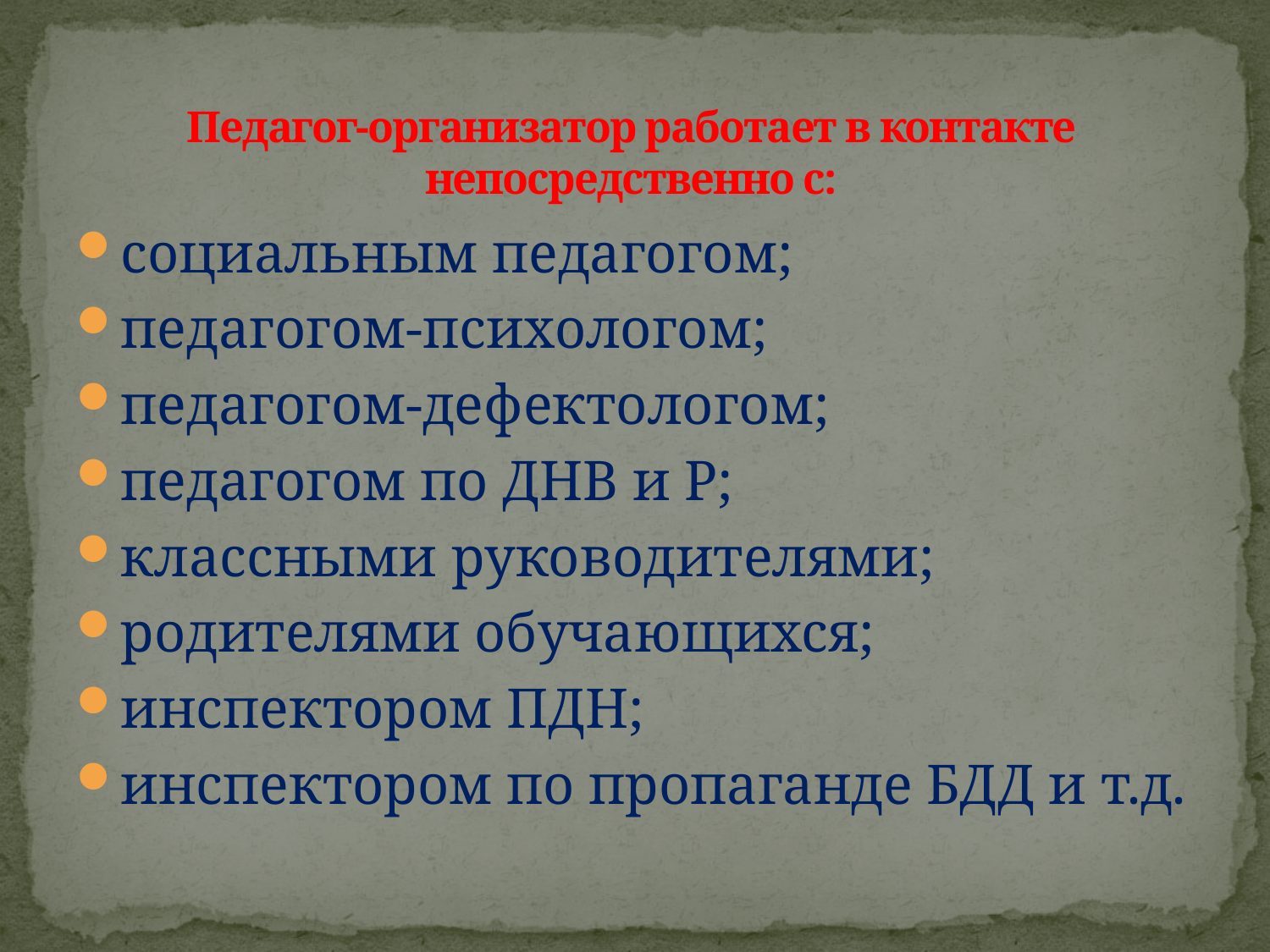

# Педагог-организатор работает в контакте непосредственно с:
социальным педагогом;
педагогом-психологом;
педагогом-дефектологом;
педагогом по ДНВ и Р;
классными руководителями;
родителями обучающихся;
инспектором ПДН;
инспектором по пропаганде БДД и т.д.